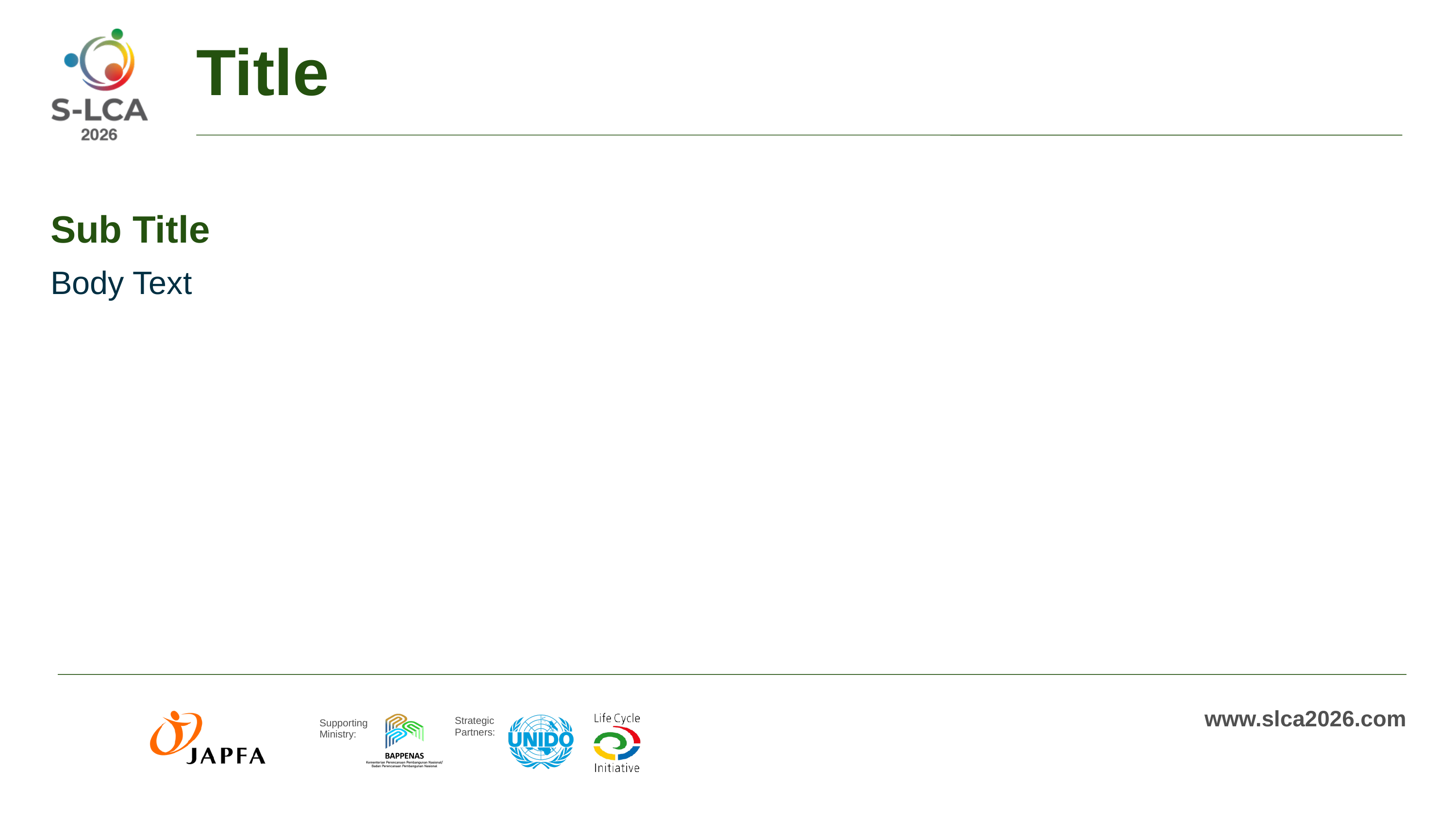

Title

Sub Title
Body Text

Strategic Partners:

Supporting
Ministry:

www.slca2026.com